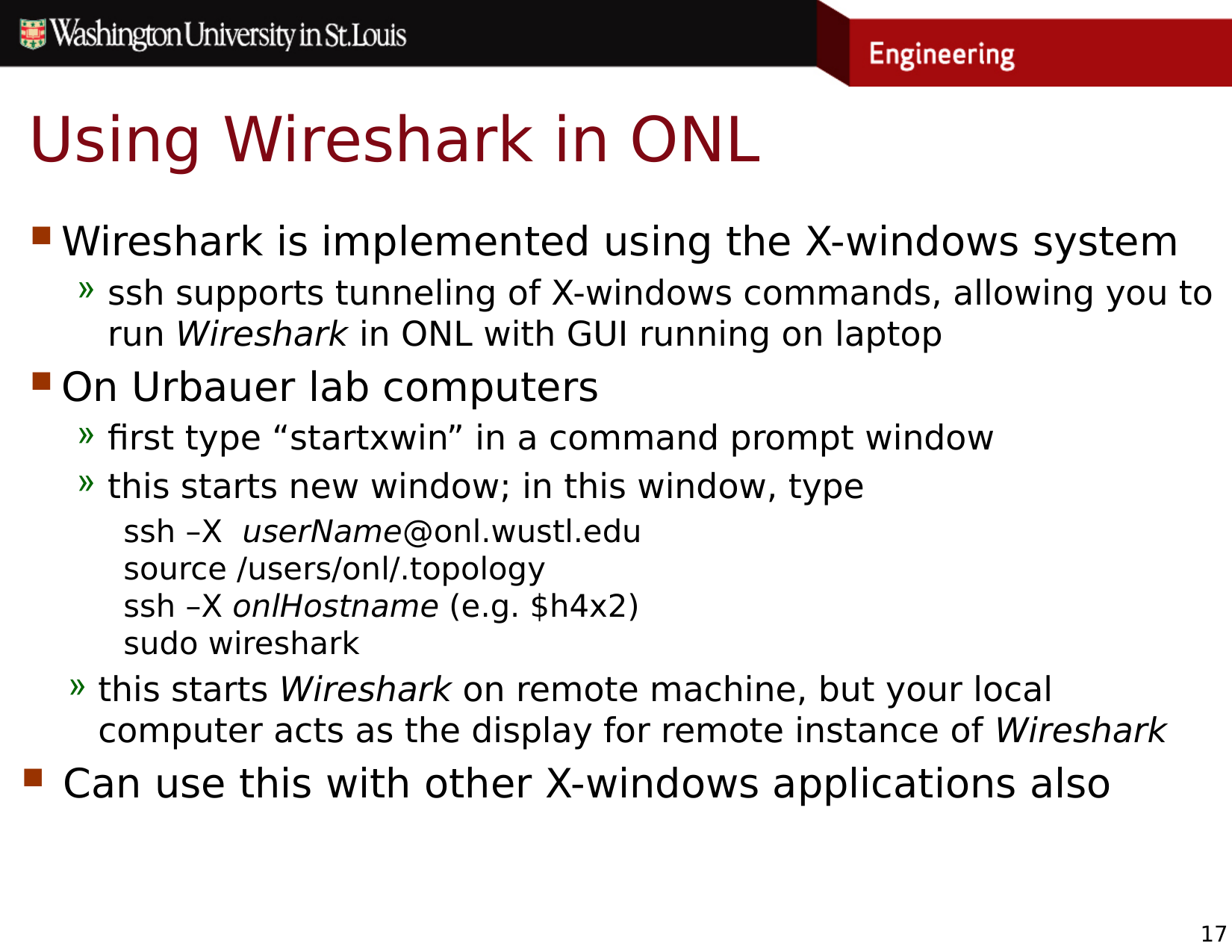

# Using Wireshark in ONL
Wireshark is implemented using the X-windows system
ssh supports tunneling of X-windows commands, allowing you to run Wireshark in ONL with GUI running on laptop
On Urbauer lab computers
first type “startxwin” in a command prompt window
this starts new window; in this window, type
ssh –X  userName@onl.wustl.edu
source /users/onl/.topology
ssh –X onlHostname (e.g. $h4x2)
sudo wireshark
this starts Wireshark on remote machine, but your local computer acts as the display for remote instance of Wireshark
Can use this with other X-windows applications also
17